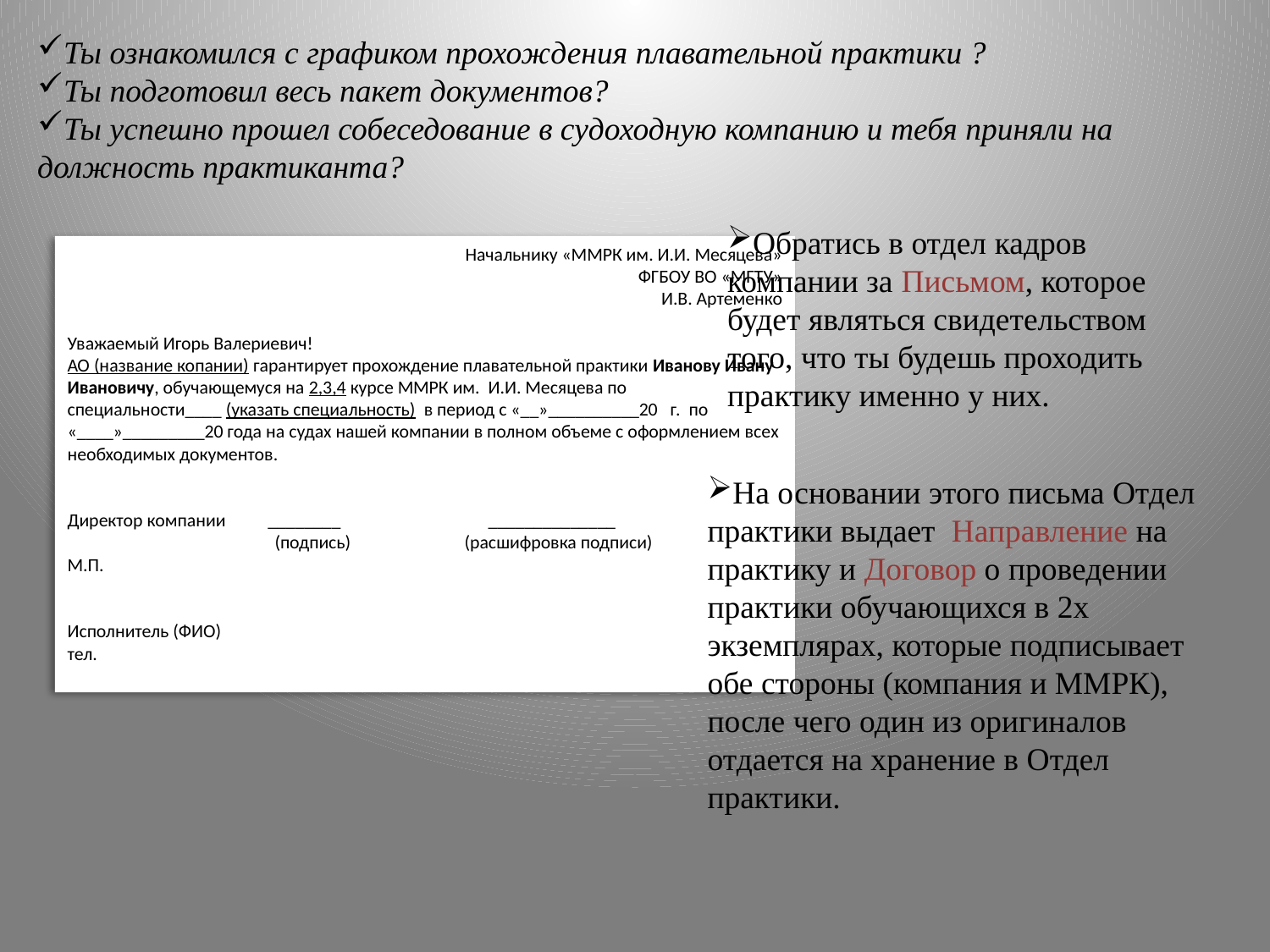

Ты ознакомился с графиком прохождения плавательной практики ?
Ты подготовил весь пакет документов?
Ты успешно прошел собеседование в судоходную компанию и тебя приняли на должность практиканта?

Обратись в отдел кадров компании за Письмом, которое будет являться свидетельством того, что ты будешь проходить практику именно у них.

 Начальнику «ММРК им. И.И. Месяцева»
ФГБОУ ВО «МГТУ»
                                                              И.В. Артеменко

Уважаемый Игорь Валериевич!
АО (название копании) гарантирует прохождение плавательной практики Иванову Ивану Ивановичу, обучающемуся на 2,3,4 курсе ММРК им.  И.И. Месяцева по специальности____ (указать специальность)  в период с «__»__________20   г.  по «____»_________20 года на судах нашей компании в полном объеме с оформлением всех необходимых документов.

Директор компании          ________                                   ______________
                                                 (подпись)                           (расшифровка подписи)
М.П.

Исполнитель (ФИО)
тел.

На основании этого письма Отдел практики выдает  Направление на практику и Договор о проведении практики обучающихся в 2х экземплярах, которые подписывает обе стороны (компания и ММРК), после чего один из оригиналов отдается на хранение в Отдел практики.